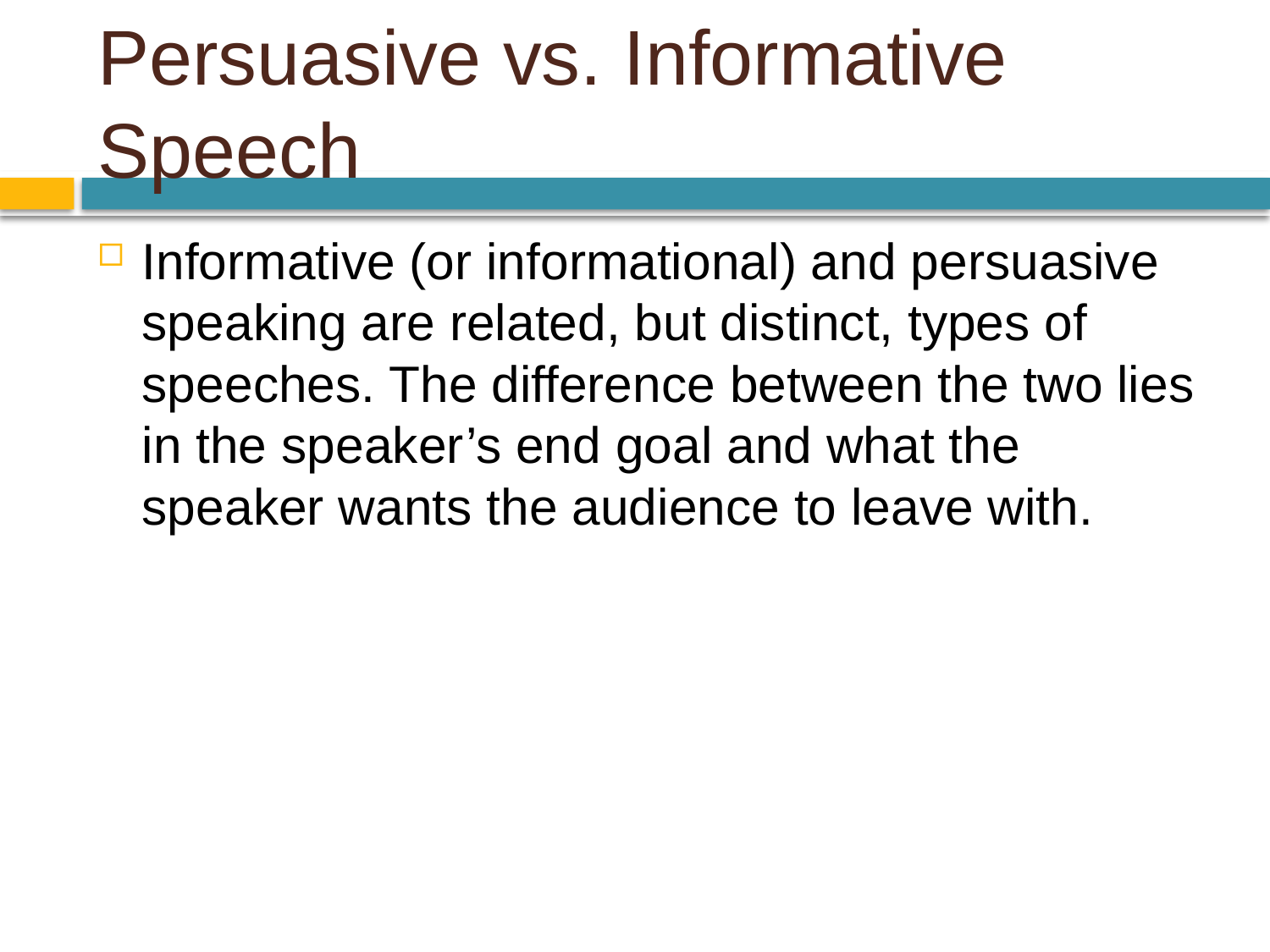

# Persuasive vs. Informative Speech
Informative (or informational) and persuasive speaking are related, but distinct, types of speeches. The difference between the two lies in the speaker’s end goal and what the speaker wants the audience to leave with.